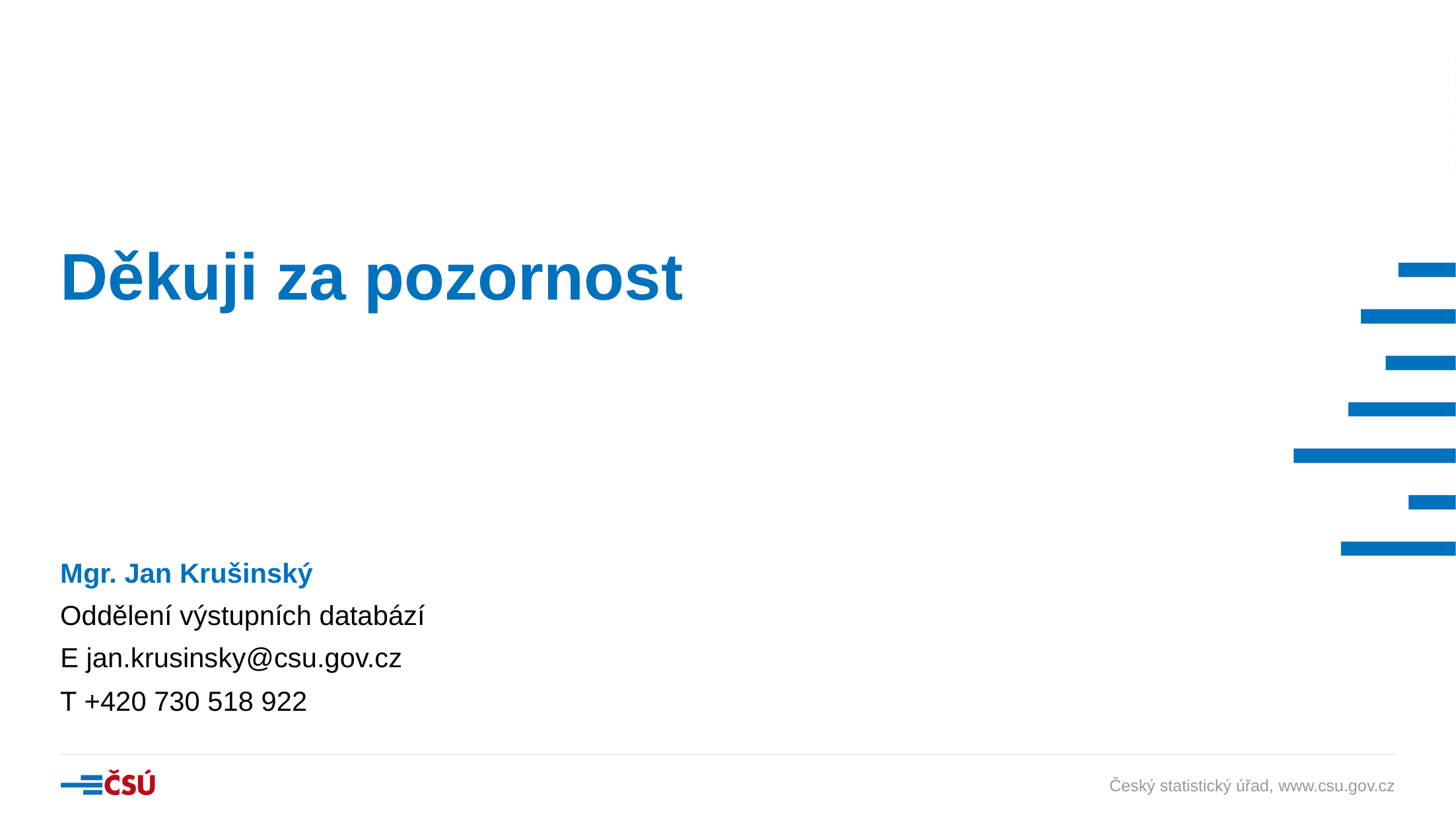

# Děkuji za pozornost
Mgr. Jan Krušinský
Oddělení výstupních databází
E jan.krusinsky@csu.gov.cz
T +420 730 518 922
Český statistický úřad, www.csu.gov.cz